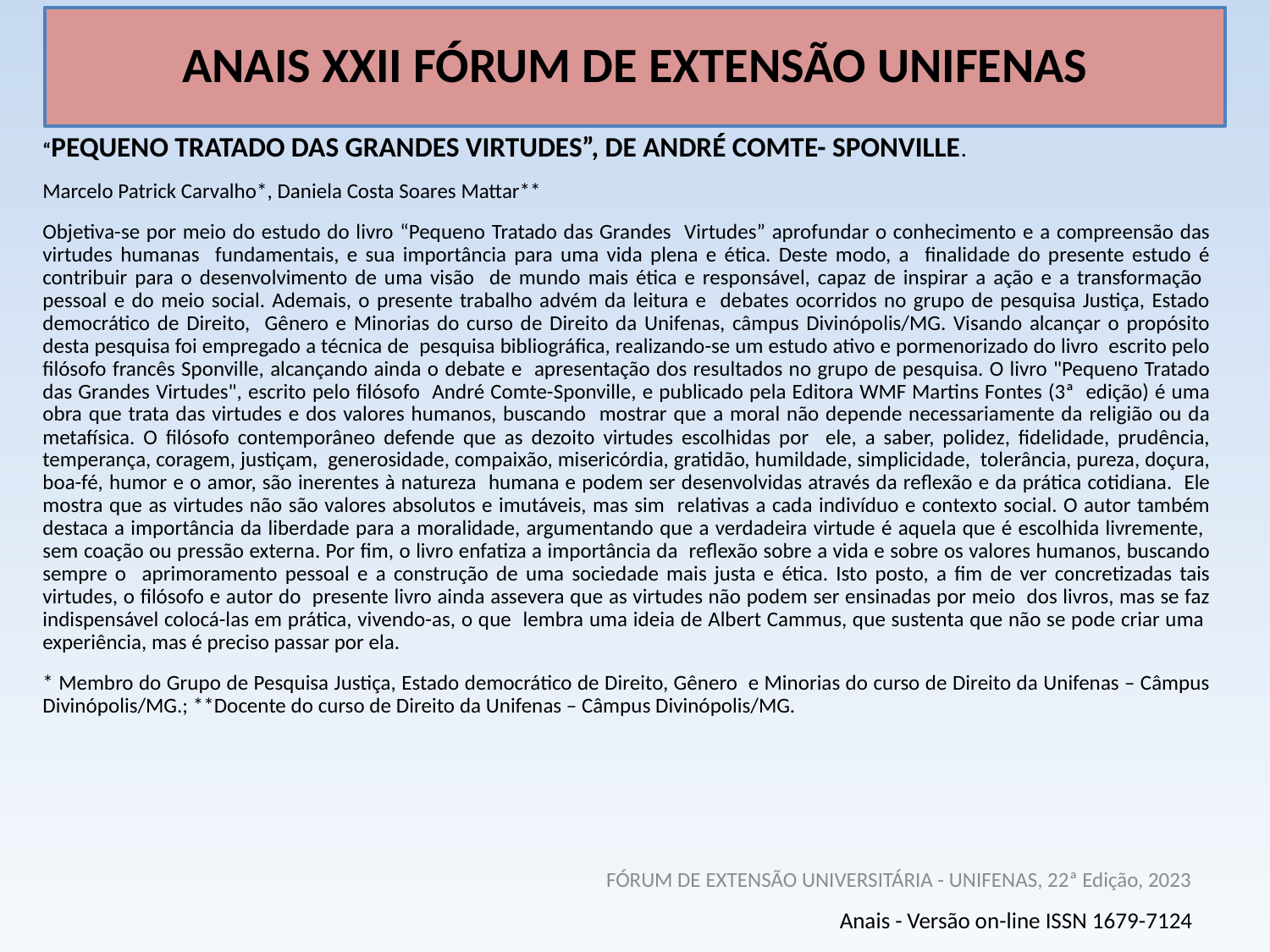

# ANAIS XXII FÓRUM DE EXTENSÃO UNIFENAS
“PEQUENO TRATADO DAS GRANDES VIRTUDES”, DE ANDRÉ COMTE- SPONVILLE.
Marcelo Patrick Carvalho*, Daniela Costa Soares Mattar**
Objetiva-se por meio do estudo do livro “Pequeno Tratado das Grandes  Virtudes” aprofundar o conhecimento e a compreensão das virtudes humanas  fundamentais, e sua importância para uma vida plena e ética. Deste modo, a  finalidade do presente estudo é contribuir para o desenvolvimento de uma visão  de mundo mais ética e responsável, capaz de inspirar a ação e a transformação  pessoal e do meio social. Ademais, o presente trabalho advém da leitura e  debates ocorridos no grupo de pesquisa Justiça, Estado democrático de Direito,  Gênero e Minorias do curso de Direito da Unifenas, câmpus Divinópolis/MG. Visando alcançar o propósito desta pesquisa foi empregado a técnica de  pesquisa bibliográfica, realizando-se um estudo ativo e pormenorizado do livro  escrito pelo filósofo francês Sponville, alcançando ainda o debate e  apresentação dos resultados no grupo de pesquisa. O livro "Pequeno Tratado das Grandes Virtudes", escrito pelo filósofo  André Comte-Sponville, e publicado pela Editora WMF Martins Fontes (3ª  edição) é uma obra que trata das virtudes e dos valores humanos, buscando  mostrar que a moral não depende necessariamente da religião ou da metafísica. O filósofo contemporâneo defende que as dezoito virtudes escolhidas por  ele, a saber, polidez, fidelidade, prudência, temperança, coragem, justiçam,  generosidade, compaixão, misericórdia, gratidão, humildade, simplicidade,  tolerância, pureza, doçura, boa-fé, humor e o amor, são inerentes à natureza  humana e podem ser desenvolvidas através da reflexão e da prática cotidiana.  Ele mostra que as virtudes não são valores absolutos e imutáveis, mas sim  relativas a cada indivíduo e contexto social. O autor também destaca a importância da liberdade para a moralidade, argumentando que a verdadeira virtude é aquela que é escolhida livremente,  sem coação ou pressão externa. Por fim, o livro enfatiza a importância da  reflexão sobre a vida e sobre os valores humanos, buscando sempre o  aprimoramento pessoal e a construção de uma sociedade mais justa e ética. Isto posto, a fim de ver concretizadas tais virtudes, o filósofo e autor do  presente livro ainda assevera que as virtudes não podem ser ensinadas por meio  dos livros, mas se faz indispensável colocá-las em prática, vivendo-as, o que  lembra uma ideia de Albert Cammus, que sustenta que não se pode criar uma  experiência, mas é preciso passar por ela.
* Membro do Grupo de Pesquisa Justiça, Estado democrático de Direito, Gênero  e Minorias do curso de Direito da Unifenas – Câmpus Divinópolis/MG.; **Docente do curso de Direito da Unifenas – Câmpus Divinópolis/MG.

FÓRUM DE EXTENSÃO UNIVERSITÁRIA - UNIFENAS, 22ª Edição, 2023
Anais - Versão on-line ISSN 1679-7124